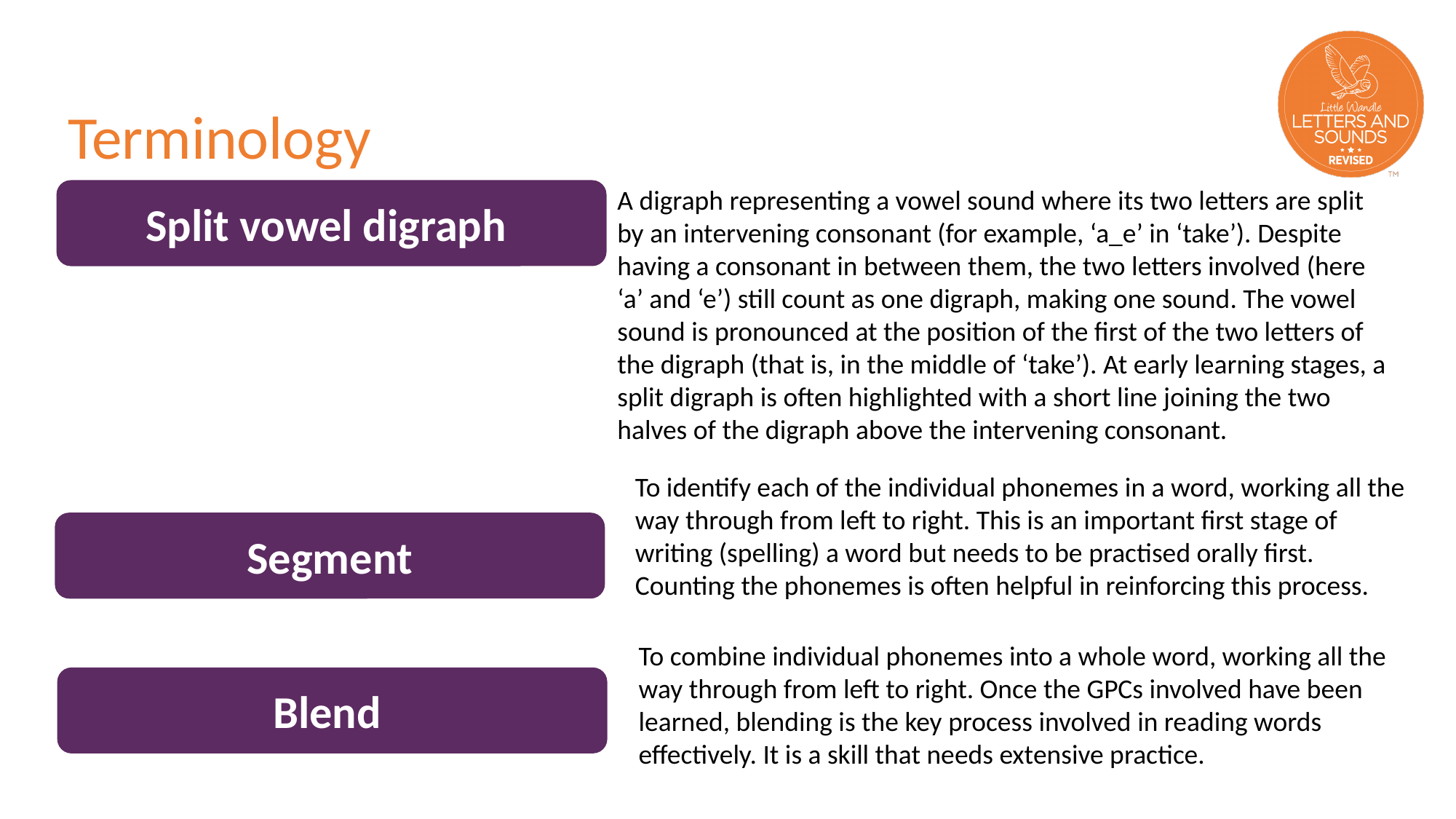

# Terminology
A digraph representing a vowel sound where its two letters are split by an intervening consonant (for example, ‘a_e’ in ‘take’). Despite having a consonant in between them, the two letters involved (here ‘a’ and ‘e’) still count as one digraph, making one sound. The vowel sound is pronounced at the position of the first of the two letters of the digraph (that is, in the middle of ‘take’). At early learning stages, a split digraph is often highlighted with a short line joining the two halves of the digraph above the intervening consonant.
Split vowel digraph
To identify each of the individual phonemes in a word, working all the way through from left to right. This is an important first stage of writing (spelling) a word but needs to be practised orally first. Counting the phonemes is often helpful in reinforcing this process.
Segment
To combine individual phonemes into a whole word, working all the way through from left to right. Once the GPCs involved have been learned, blending is the key process involved in reading words effectively. It is a skill that needs extensive practice.
Blend